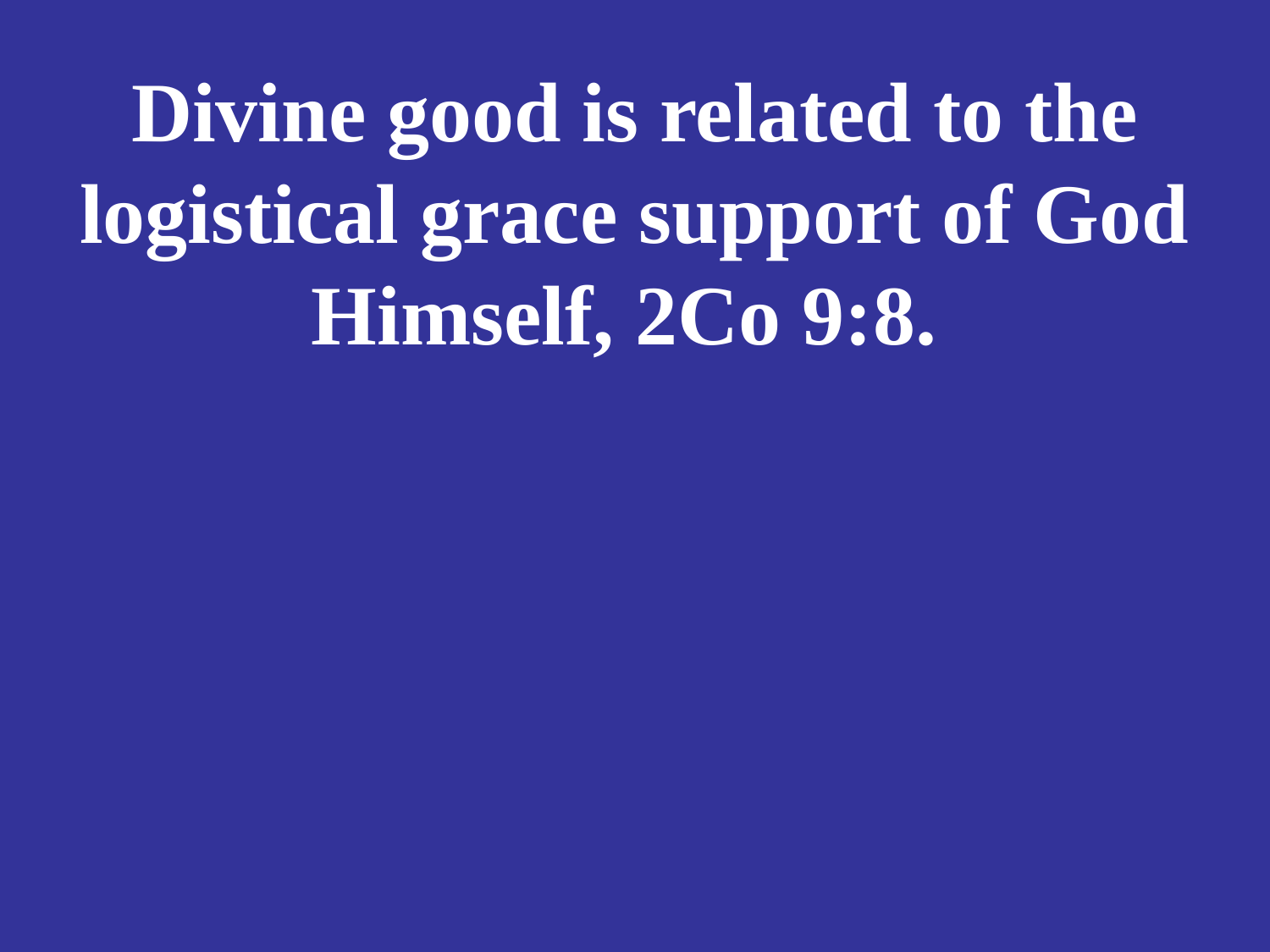

# Divine good is related to the logistical grace support of God Himself, 2Co 9:8.